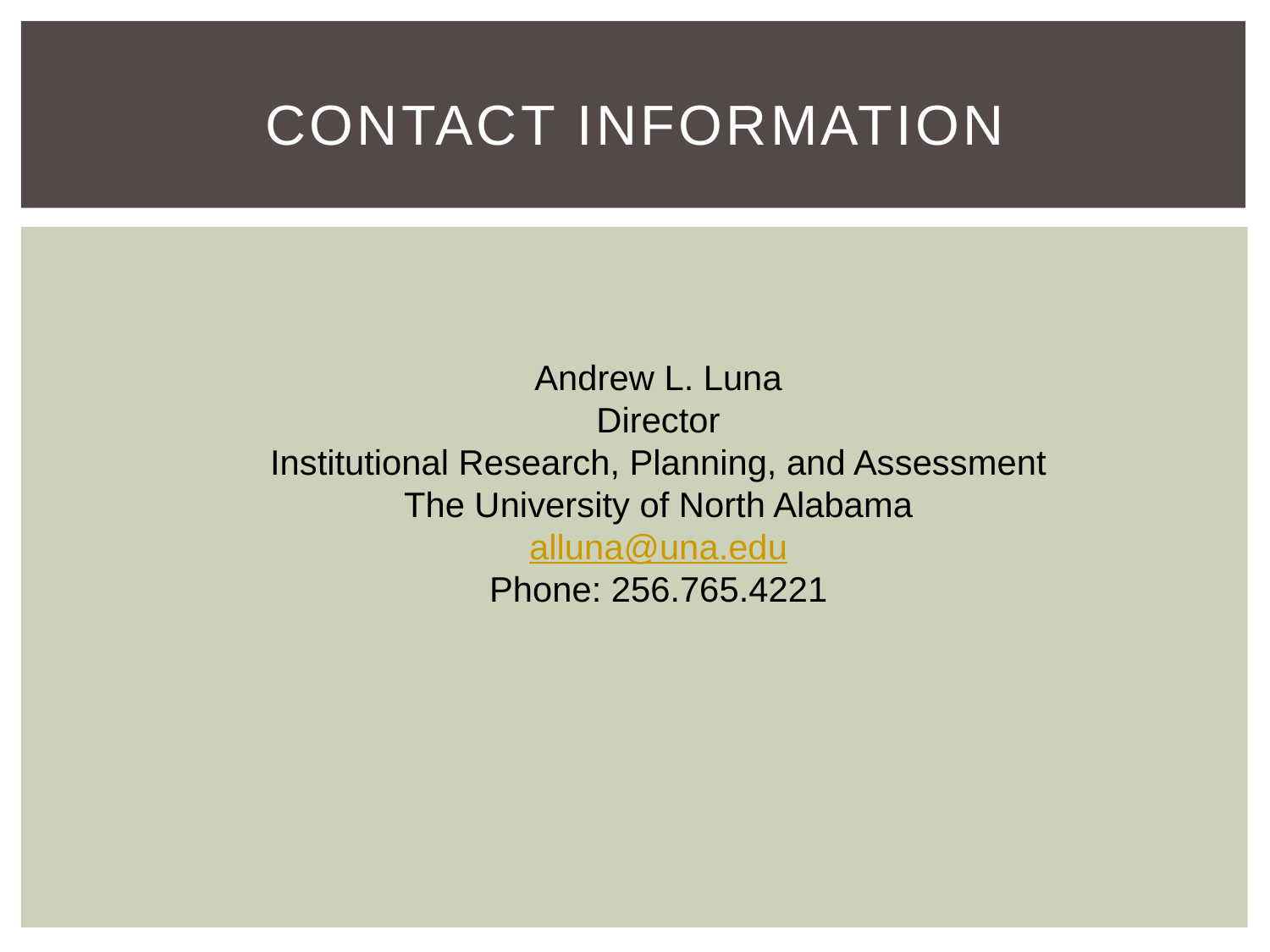

# Contact information
Andrew L. Luna
Director
Institutional Research, Planning, and Assessment
The University of North Alabama
alluna@una.edu
Phone: 256.765.4221